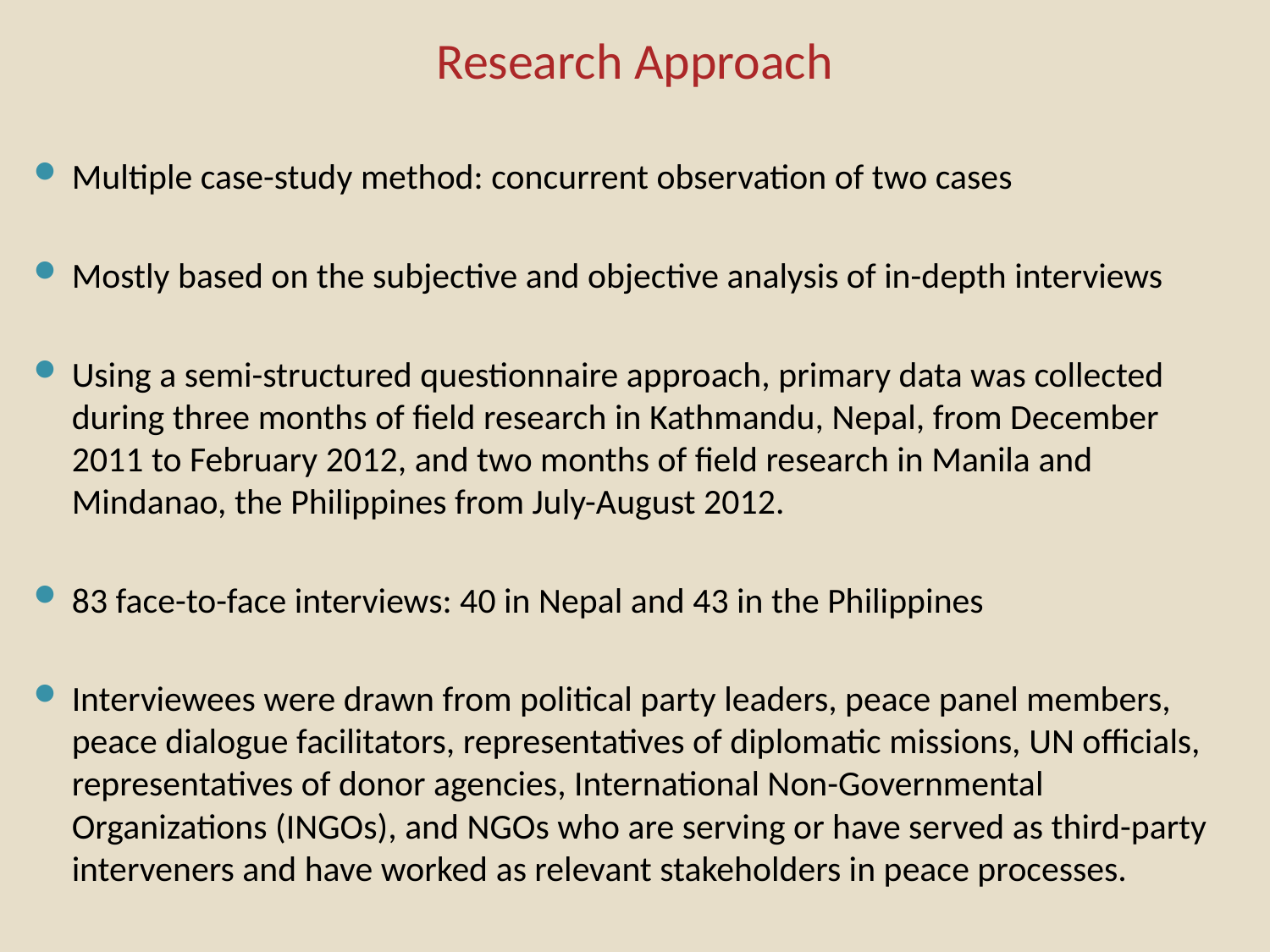

# Research Approach
Multiple case-study method: concurrent observation of two cases

Mostly based on the subjective and objective analysis of in-depth interviews

Using a semi-structured questionnaire approach, primary data was collected during three months of field research in Kathmandu, Nepal, from December 2011 to February 2012, and two months of field research in Manila and Mindanao, the Philippines from July-August 2012.

83 face-to-face interviews: 40 in Nepal and 43 in the Philippines

Interviewees were drawn from political party leaders, peace panel members, peace dialogue facilitators, representatives of diplomatic missions, UN officials, representatives of donor agencies, International Non-Governmental Organizations (INGOs), and NGOs who are serving or have served as third-party interveners and have worked as relevant stakeholders in peace processes.